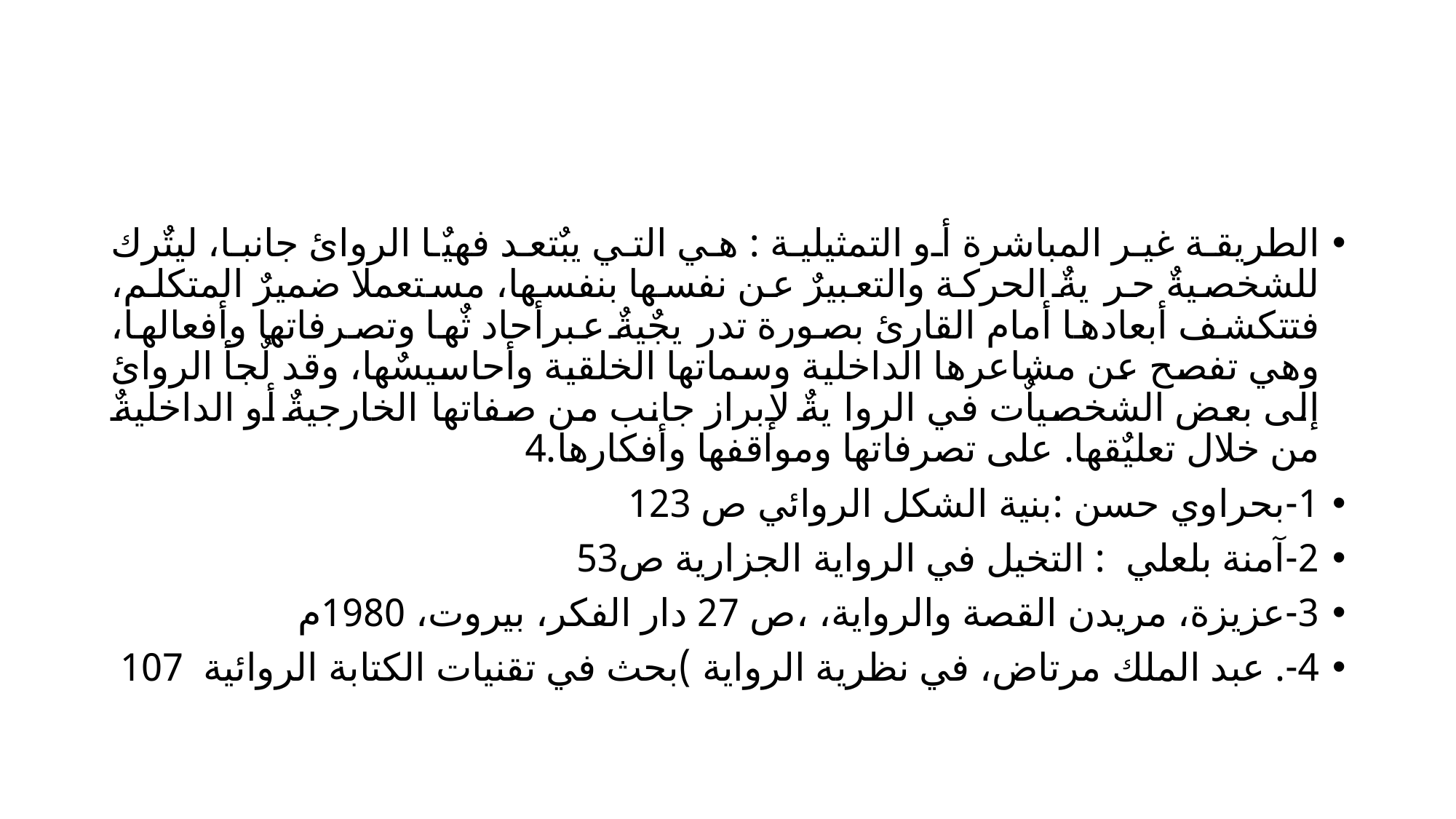

#
الطريقة غير المباشرة أو التمثيلية : هي التي يبٌتعد فهيٌا الروائ جانبا، ليتٌرك للشخصيةٌ حر يةٌ الحركة والتعبيرٌ عن نفسها بنفسها، مستعملا ضميرٌ المتكلم، فتتكشف أبعادها أمام القارئ بصورة تدر يجٌيةٌ عبرأحاد ثٌها وتصرفاتها وأفعالها، وهي تفصح عن مشاعرها الداخلية وسماتها الخلقية وأحاسيسٌها، وقد لٌجأ الروائ إلى بعض الشخصياٌت في الروا يةٌ لإبراز جانب من صفاتها الخارجيةٌ أو الداخليةٌ من خلال تعليٌقها. على تصرفاتها ومواقفها وأفكارها.4
1-	بحراوي حسن :بنية الشكل الروائي ص 123
2-	آمنة بلعلي  : التخيل في الرواية الجزارية ص53
3-	عزيزة، مريدن القصة والرواية، ،ص 27 دار الفكر، بيروت، 1980م
4-	. عبد الملك مرتاض، في نظرية الرواية )بحث في تقنيات الكتابة الروائية  107